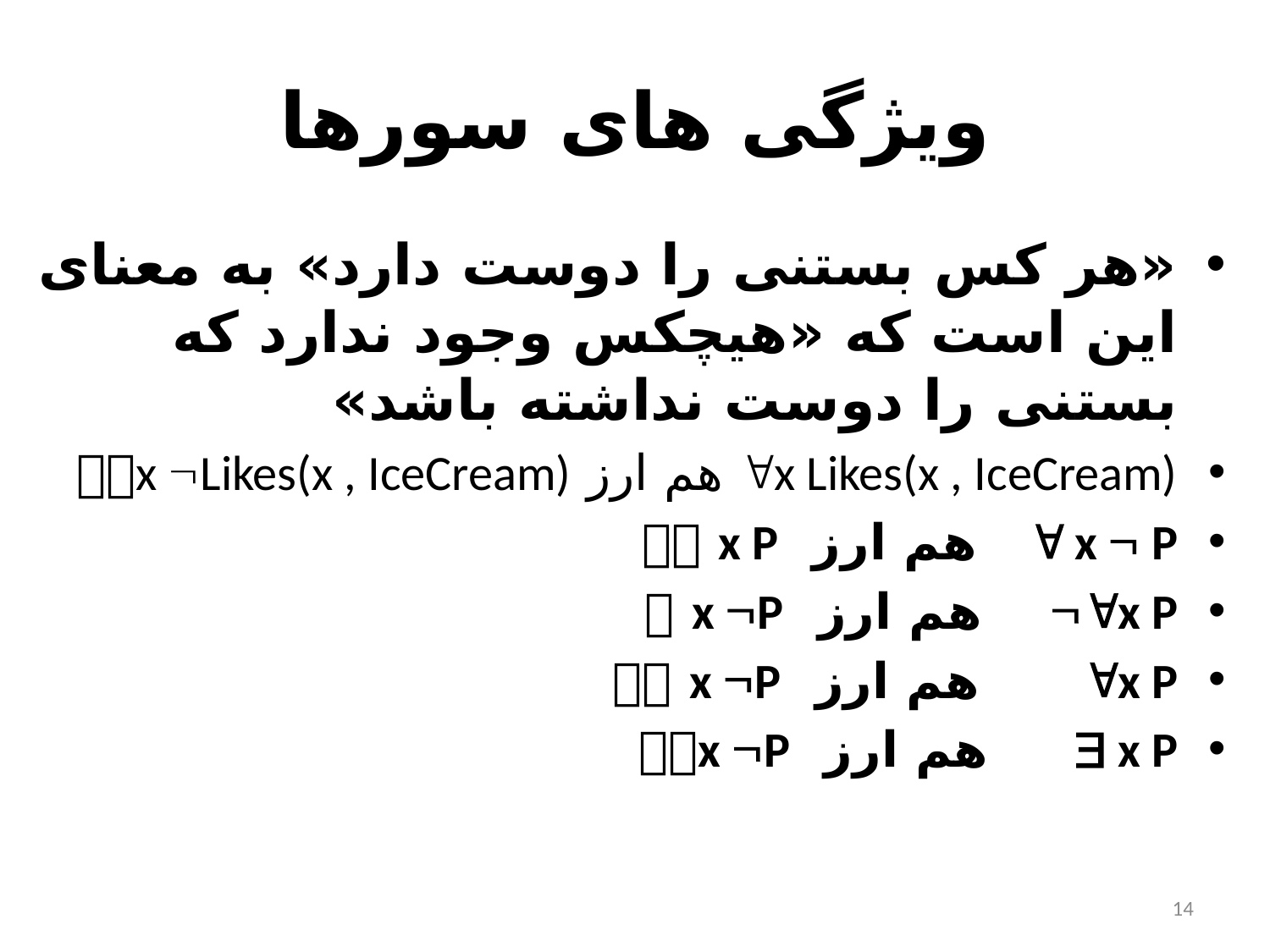

# ویژگی های سورها
«هر کس بستنی را دوست دارد» به معنای این است که «هیچکس وجود ندارد که بستنی را دوست نداشته باشد»
∀x Likes(x , IceCream) هم ارز ¬∃x ¬Likes(x , IceCream)
∀ x ¬ P   هم ارز  ¬∃ x P
¬∀x P    هم ارز  ∃ x ¬P
∀x P      هم ارز  ¬∃ x ¬P
∃ x P     هم ارز  ¬∀x ¬P

14